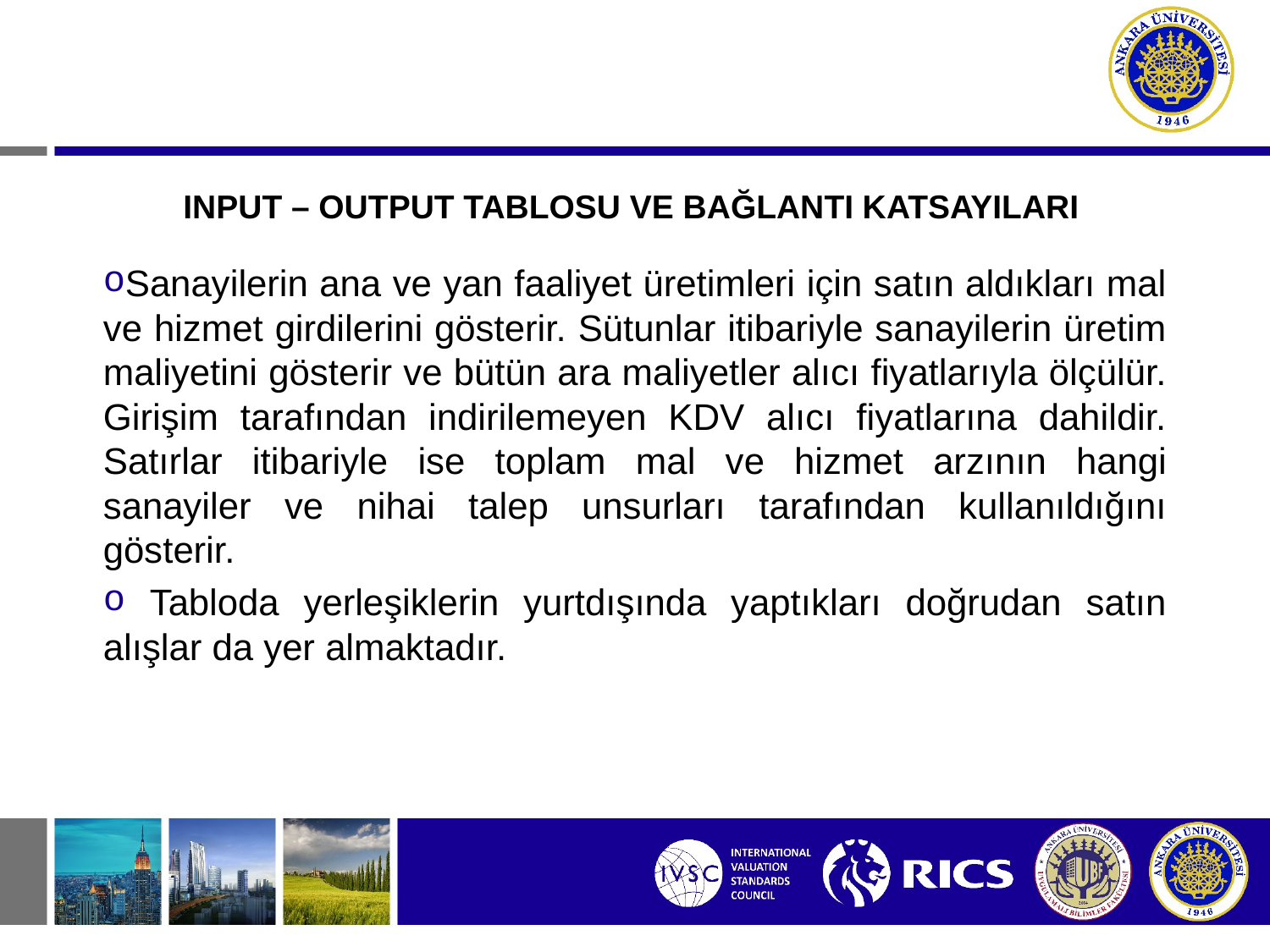

# INPUT – OUTPUT TABLOSU VE BAĞLANTI KATSAYILARI
Sanayilerin ana ve yan faaliyet üretimleri için satın aldıkları mal ve hizmet girdilerini gösterir. Sütunlar itibariyle sanayilerin üretim maliyetini gösterir ve bütün ara maliyetler alıcı fiyatlarıyla ölçülür. Girişim tarafından indirilemeyen KDV alıcı fiyatlarına dahildir. Satırlar itibariyle ise toplam mal ve hizmet arzının hangi sanayiler ve nihai talep unsurları tarafından kullanıldığını gösterir.
 Tabloda yerleşiklerin yurtdışında yaptıkları doğrudan satın alışlar da yer almaktadır.